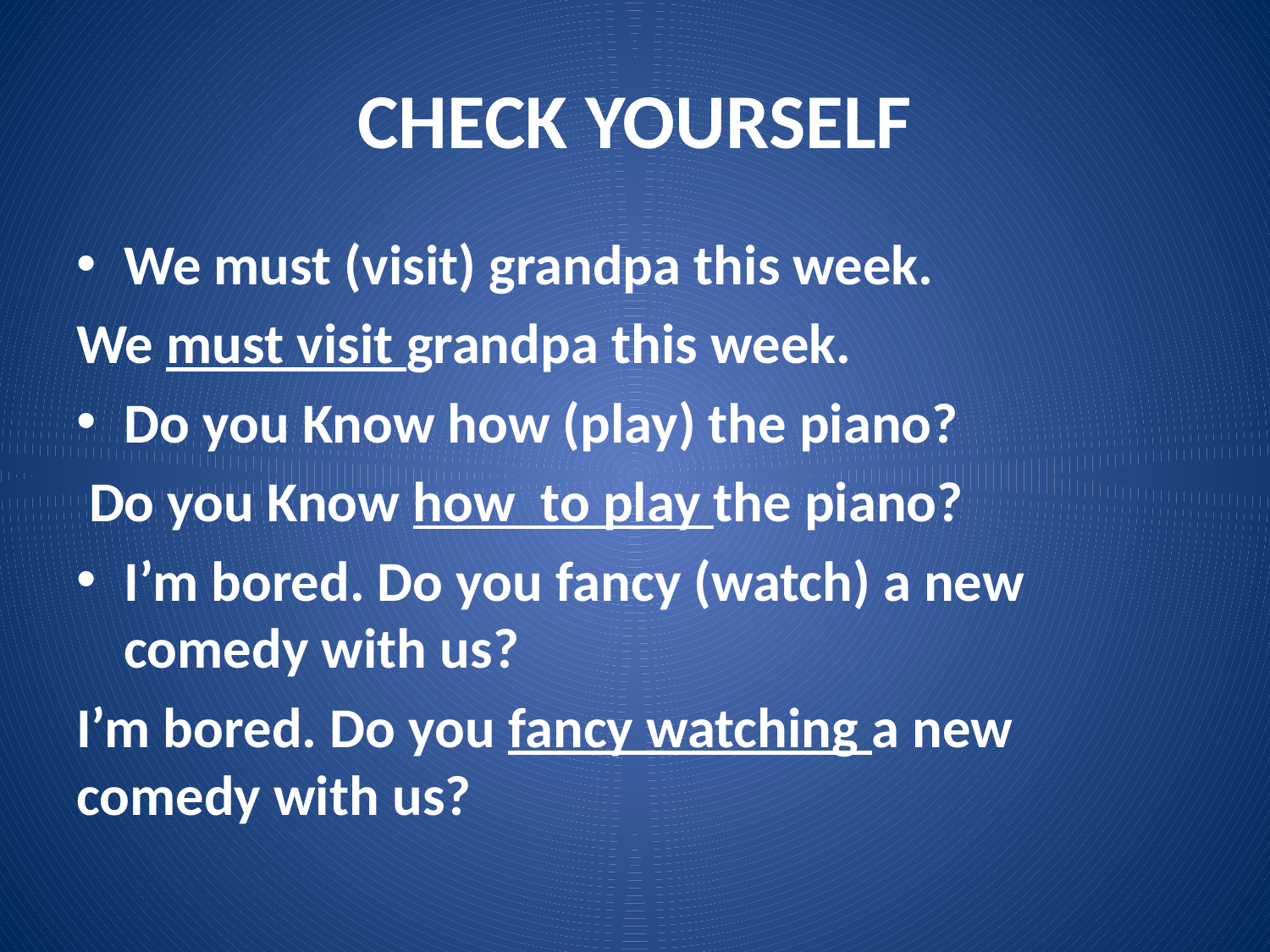

# CHECK YOURSELF
We must (visit) grandpa this week.
We must visit grandpa this week.
Do you Know how (play) the piano?
 Do you Know how  to play the piano?
I’m bored. Do you fancy (watch) a new comedy with us?
I’m bored. Do you fancy watching a new comedy with us?